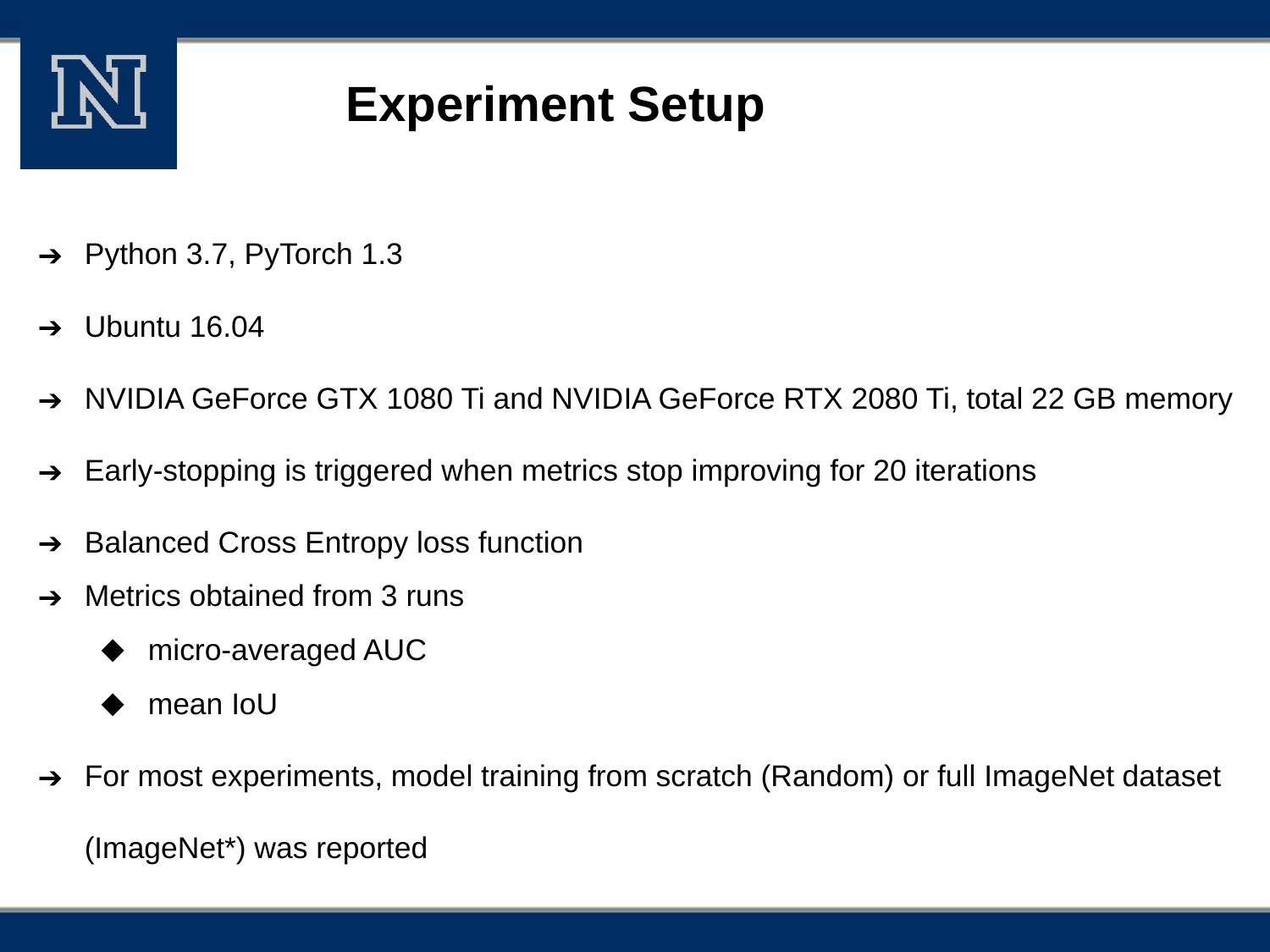

# Experiment Setup
Python 3.7, PyTorch 1.3
Ubuntu 16.04
NVIDIA GeForce GTX 1080 Ti and NVIDIA GeForce RTX 2080 Ti, total 22 GB memory
Early-stopping is triggered when metrics stop improving for 20 iterations
Balanced Cross Entropy loss function
Metrics obtained from 3 runs
micro-averaged AUC
mean IoU
For most experiments, model training from scratch (Random) or full ImageNet dataset (ImageNet*) was reported
12